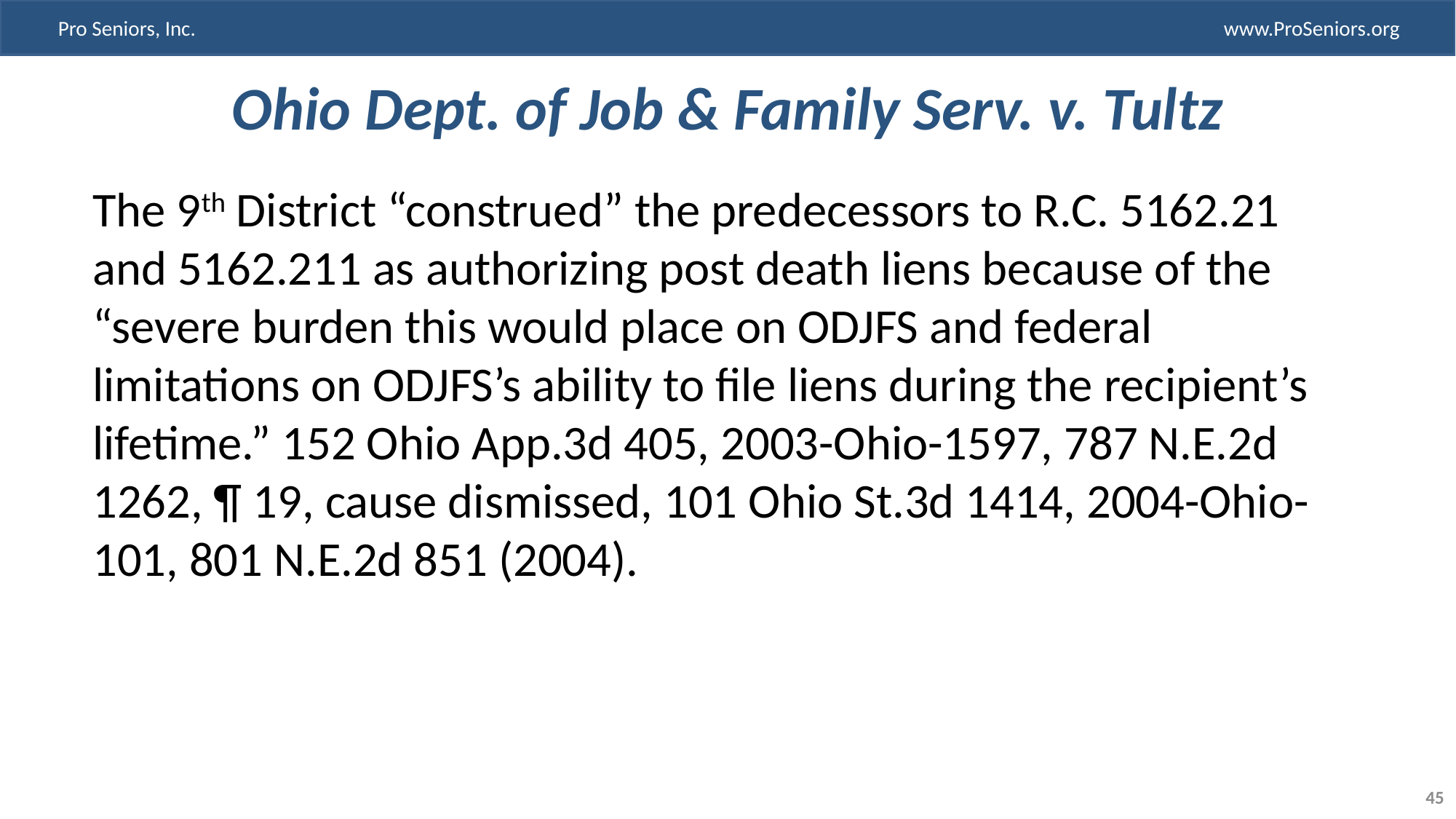

# Ohio Dept. of Job & Family Serv. v. Tultz
The 9th District “construed” the predecessors to R.C. 5162.21 and 5162.211 as authorizing post death liens because of the “severe burden this would place on ODJFS and federal limitations on ODJFS’s ability to file liens during the recipient’s lifetime.” 152 Ohio App.3d 405, 2003-Ohio-1597, 787 N.E.2d 1262, ¶ 19, cause dismissed, 101 Ohio St.3d 1414, 2004-Ohio-101, 801 N.E.2d 851 (2004).
45